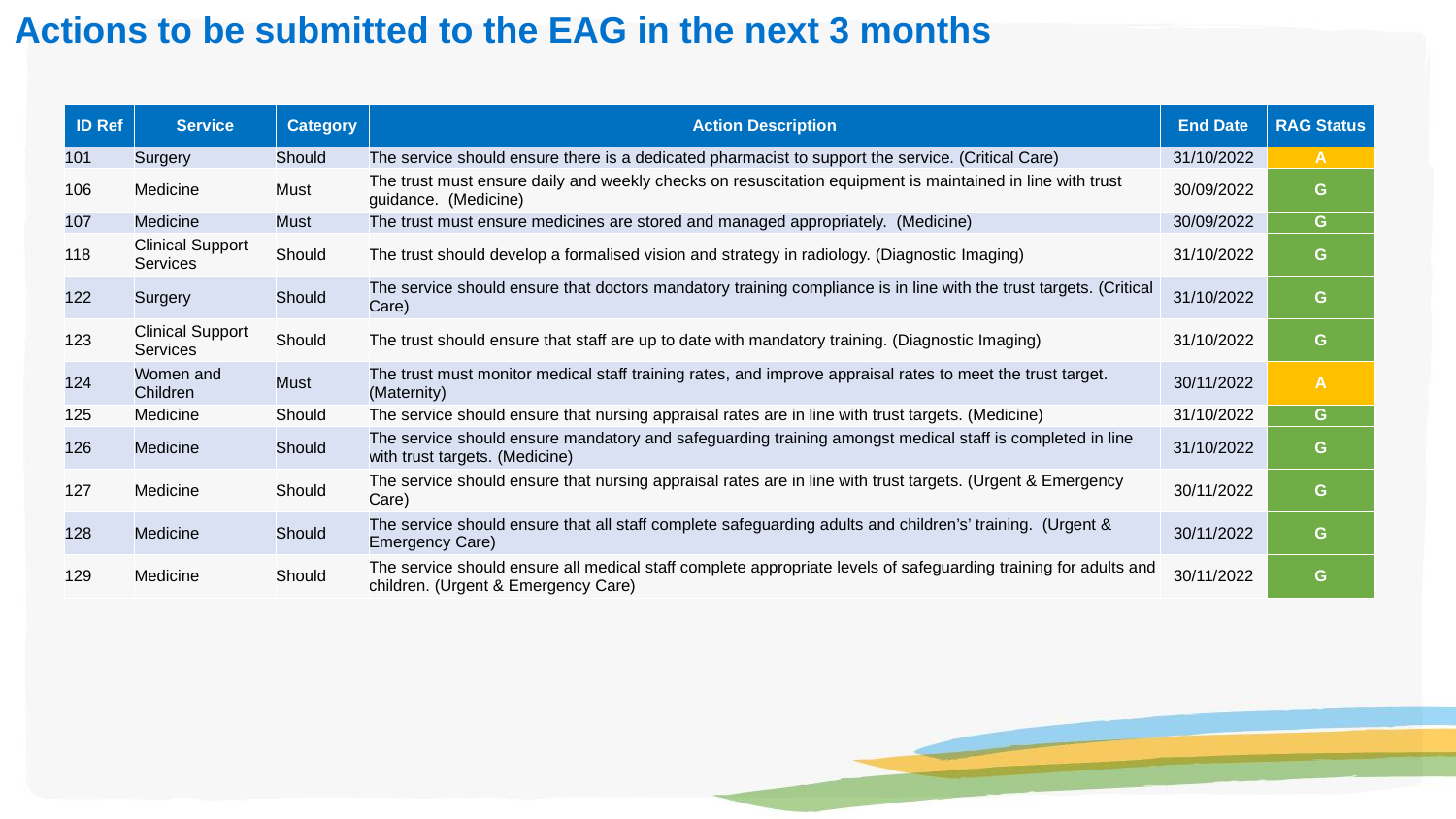

Actions to be submitted to the EAG in the next 3 months
| ID Ref | Service | Category | Action Description | End Date | RAG Status |
| --- | --- | --- | --- | --- | --- |
| 101 | Surgery | Should | The service should ensure there is a dedicated pharmacist to support the service. (Critical Care) | 31/10/2022 | A |
| 106 | Medicine | Must | The trust must ensure daily and weekly checks on resuscitation equipment is maintained in line with trust guidance. (Medicine) | 30/09/2022 | G |
| 107 | Medicine | Must | The trust must ensure medicines are stored and managed appropriately. (Medicine) | 30/09/2022 | G |
| 118 | Clinical Support Services | Should | The trust should develop a formalised vision and strategy in radiology. (Diagnostic Imaging) | 31/10/2022 | G |
| 122 | Surgery | Should | The service should ensure that doctors mandatory training compliance is in line with the trust targets. (Critical Care) | 31/10/2022 | G |
| 123 | Clinical Support Services | Should | The trust should ensure that staff are up to date with mandatory training. (Diagnostic Imaging) | 31/10/2022 | G |
| 124 | Women and Children | Must | The trust must monitor medical staff training rates, and improve appraisal rates to meet the trust target. (Maternity) | 30/11/2022 | A |
| 125 | Medicine | Should | The service should ensure that nursing appraisal rates are in line with trust targets. (Medicine) | 31/10/2022 | G |
| 126 | Medicine | Should | The service should ensure mandatory and safeguarding training amongst medical staff is completed in line with trust targets. (Medicine) | 31/10/2022 | G |
| 127 | Medicine | Should | The service should ensure that nursing appraisal rates are in line with trust targets. (Urgent & Emergency Care) | 30/11/2022 | G |
| 128 | Medicine | Should | The service should ensure that all staff complete safeguarding adults and children’s’ training. (Urgent & Emergency Care) | 30/11/2022 | G |
| 129 | Medicine | Should | The service should ensure all medical staff complete appropriate levels of safeguarding training for adults and children. (Urgent & Emergency Care) | 30/11/2022 | G |